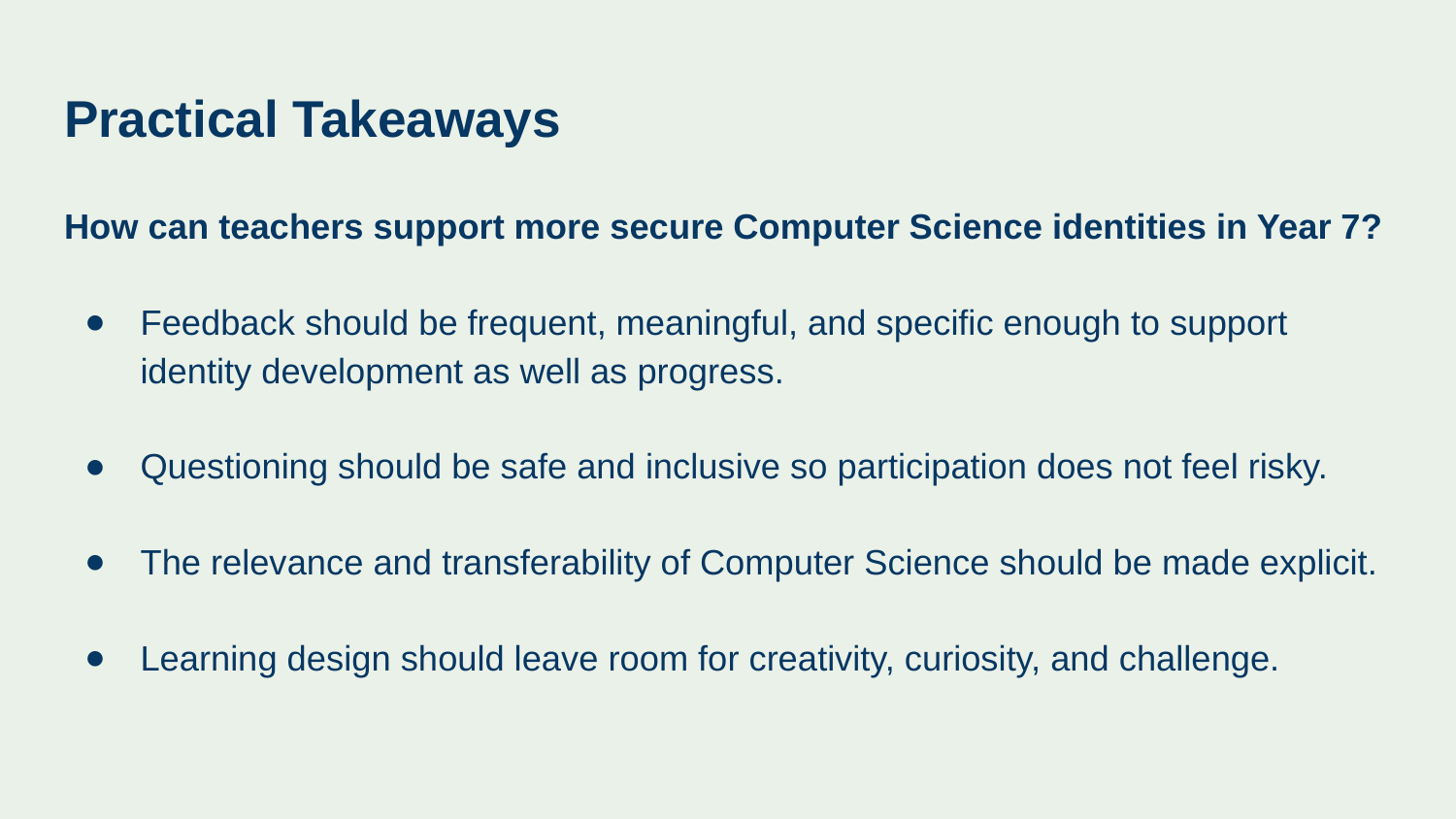

# Practical Takeaways
How can teachers support more secure Computer Science identities in Year 7?
Feedback should be frequent, meaningful, and specific enough to support identity development as well as progress.
Questioning should be safe and inclusive so participation does not feel risky.
The relevance and transferability of Computer Science should be made explicit.
Learning design should leave room for creativity, curiosity, and challenge.